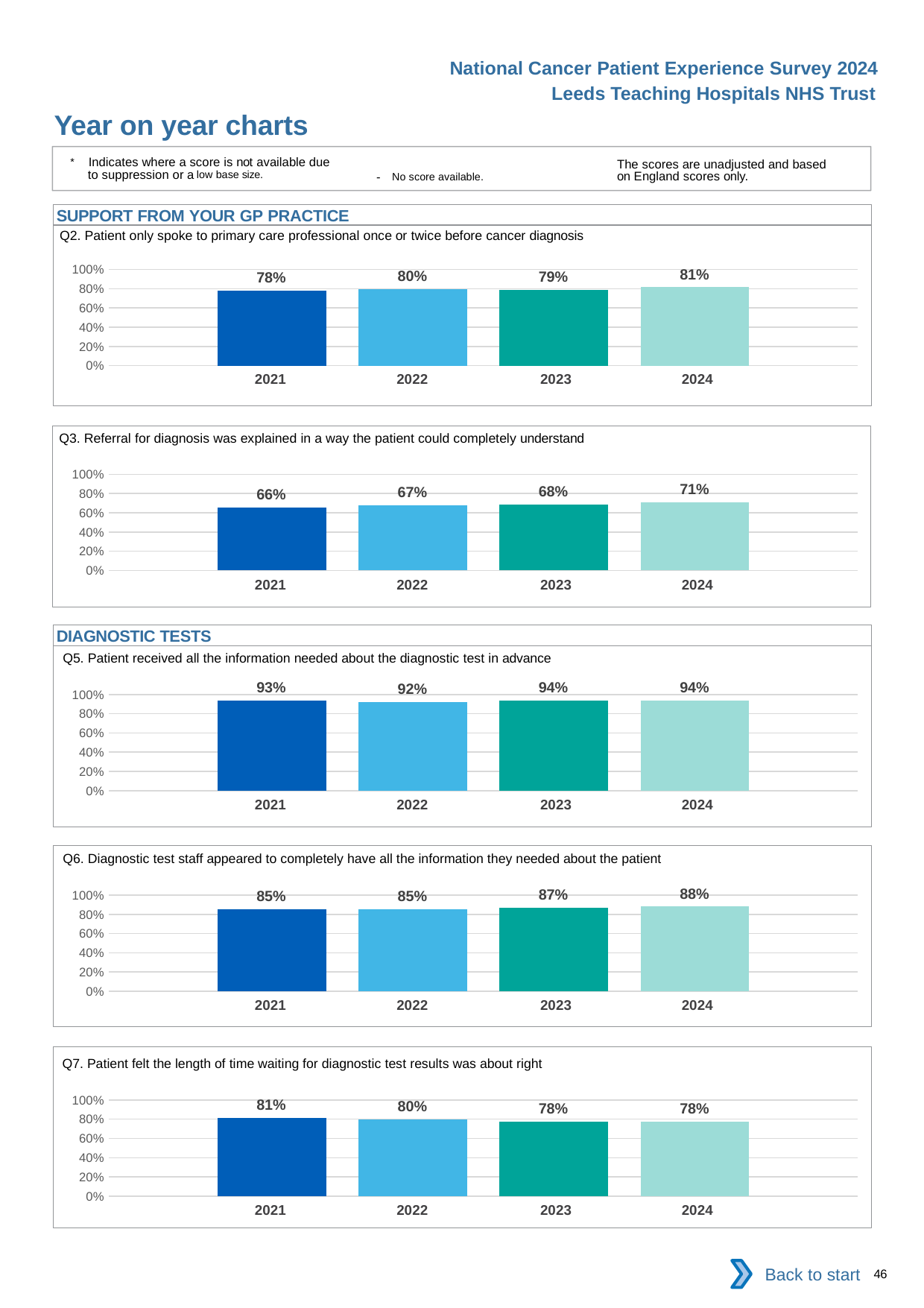

National Cancer Patient Experience Survey 2024
Leeds Teaching Hospitals NHS Trust
Year on year charts

*  Indicates where a score is not available due to suppression or a low base size.
The scores are unadjusted and based on England scores only.
- No score available.
SUPPORT FROM YOUR GP PRACTICE
Q2. Patient only spoke to primary care professional once or twice before cancer diagnosis

### Chart

| Category | 2021 | 2022 | 2023 | 2024 |
|---|---|---|---|---|
| Category 1 | 0.7829912 | 0.7963989 | 0.7862797 | 0.8147668 |
| 2021 | 2022 | 2023 | 2024 |
| --- | --- | --- | --- |
Q3. Referral for diagnosis was explained in a way the patient could completely understand

### Chart

| Category | 2021 | 2022 | 2023 | 2024 |
|---|---|---|---|---|
| Category 1 | 0.6570156 | 0.674569 | 0.6846307 | 0.7080868 |
| 2021 | 2022 | 2023 | 2024 |
| --- | --- | --- | --- |
DIAGNOSTIC TESTS
Q5. Patient received all the information needed about the diagnostic test in advance

### Chart

| Category | 2021 | 2022 | 2023 | 2024 |
|---|---|---|---|---|
| Category 1 | 0.9347826 | 0.9204545 | 0.9371773 | 0.9366071 |
| 2021 | 2022 | 2023 | 2024 |
| --- | --- | --- | --- |
Q6. Diagnostic test staff appeared to completely have all the information they needed about the patient

### Chart

| Category | 2021 | 2022 | 2023 | 2024 |
|---|---|---|---|---|
| Category 1 | 0.8491418 | 0.8526786 | 0.8701082 | 0.880137 |
| 2021 | 2022 | 2023 | 2024 |
| --- | --- | --- | --- |
Q7. Patient felt the length of time waiting for diagnostic test results was about right

### Chart

| Category | 2021 | 2022 | 2023 | 2024 |
|---|---|---|---|---|
| Category 1 | 0.8113718 | 0.7987589 | 0.7752902 | 0.7764505 |
| 2021 | 2022 | 2023 | 2024 |
| --- | --- | --- | --- |
Back to start

46